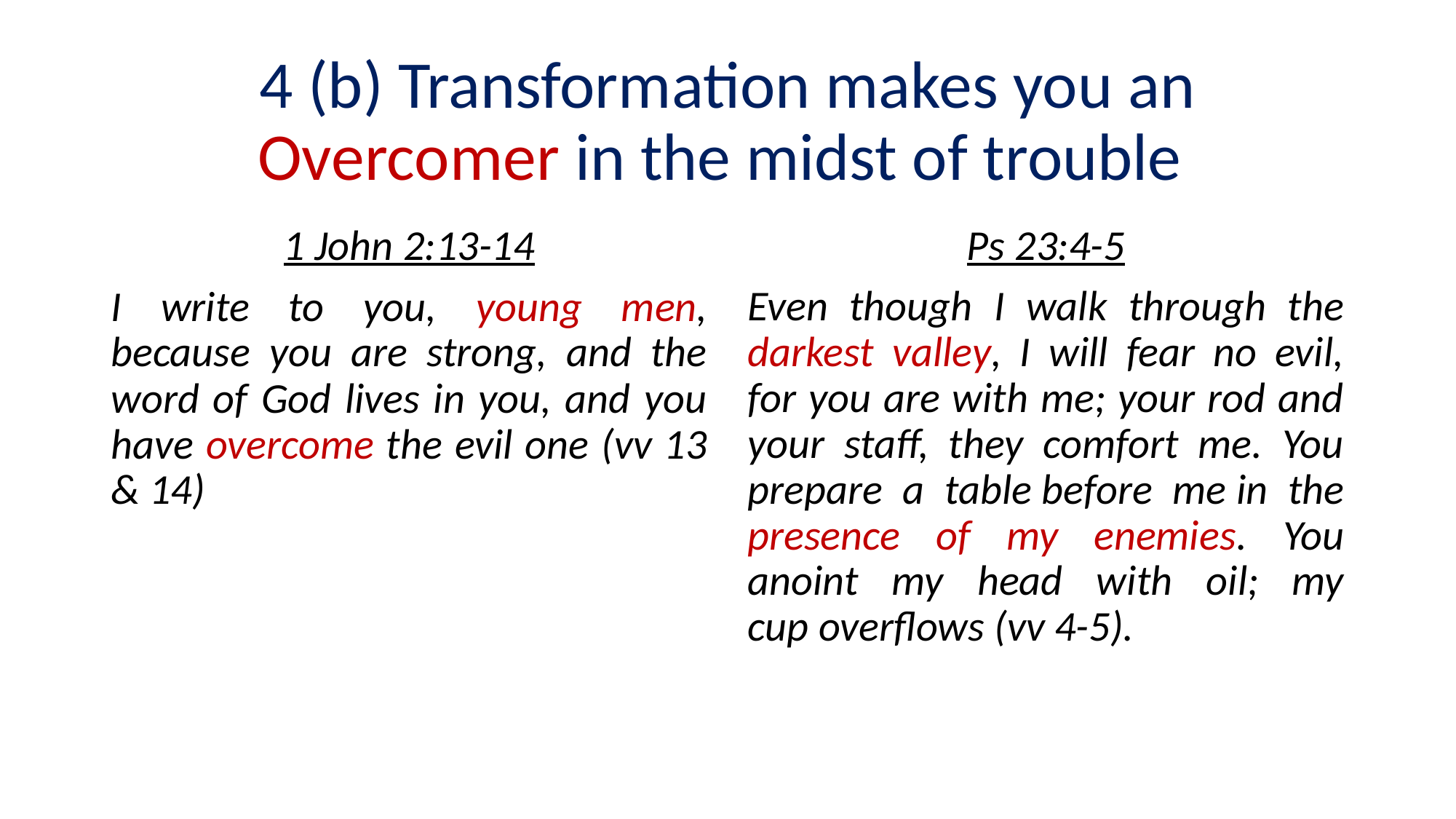

# 4 (b) Transformation makes you an Overcomer in the midst of trouble
Ps 23:4-5
Even though I walk through the darkest valley, I will fear no evil, for you are with me; your rod and your staff, they comfort me. You prepare a table before me in the presence of my enemies. You anoint my head with oil; my cup overflows (vv 4-5).
1 John 2:13-14
I write to you, young men, because you are strong, and the word of God lives in you, and you have overcome the evil one (vv 13 & 14)